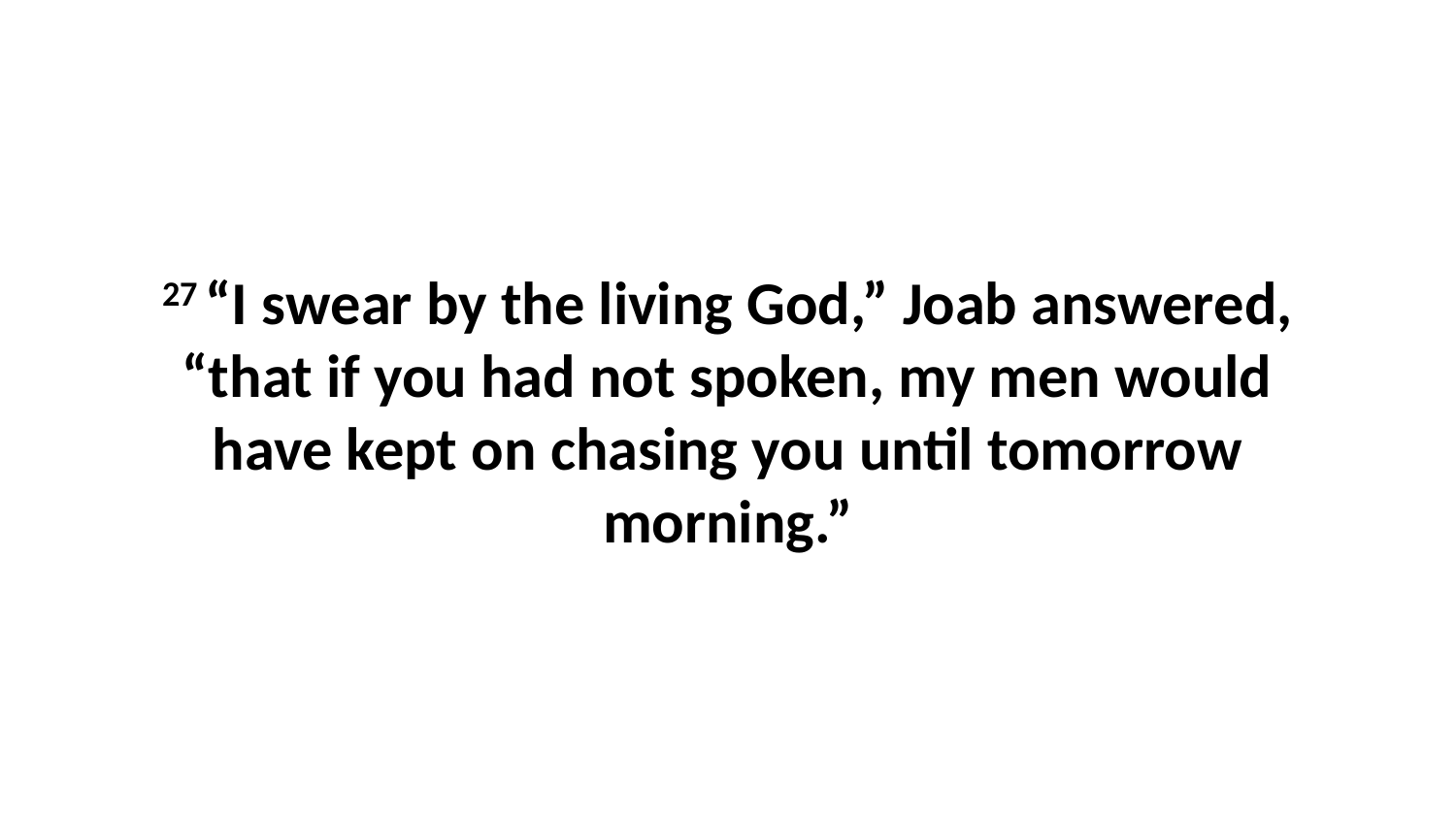

27 “I swear by the living God,” Joab answered, “that if you had not spoken, my men would have kept on chasing you until tomorrow morning.”